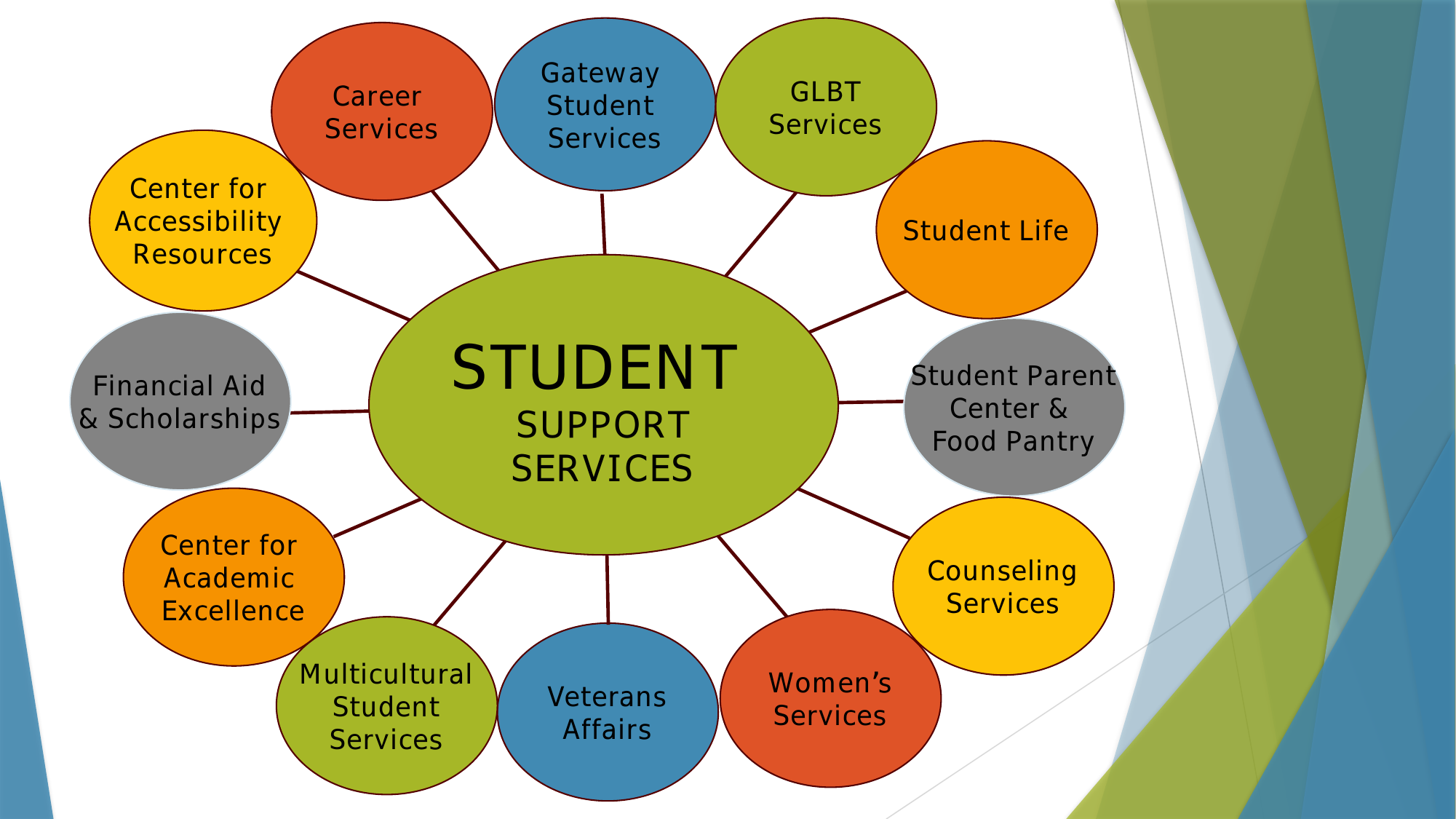

GLBT
Services

Center for
Accessibility
Resources

Multicultural
Student
Services

Women’s
Services
Gateway
Student
Services

Career
Services

Student Life

Counseling
Services

Center for
Academic
Excellence

STUDENT
SUPPORT
SERVICES

Financial Aid
& Scholarships

 Student Parent
Center &
Food Pantry

Veterans
Affairs